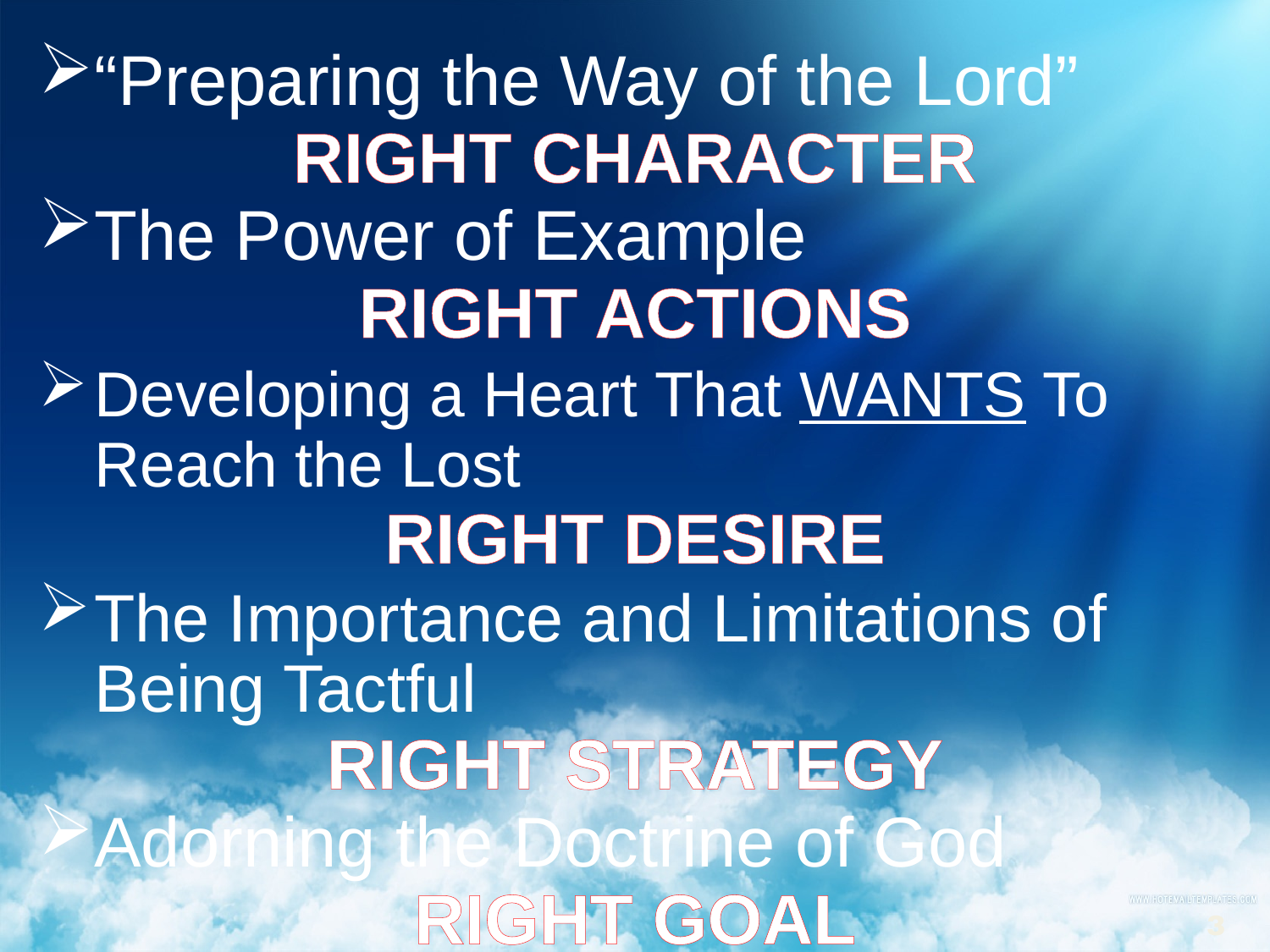

“Preparing the Way of the Lord”
RIGHT CHARACTER
The Power of Example
RIGHT ACTIONS
Developing a Heart That WANTS To Reach the Lost
RIGHT DESIRE
The Importance and Limitations of Being Tactful
RIGHT STRATEGY
Adorning the Doctrine of God
RIGHT GOAL
3